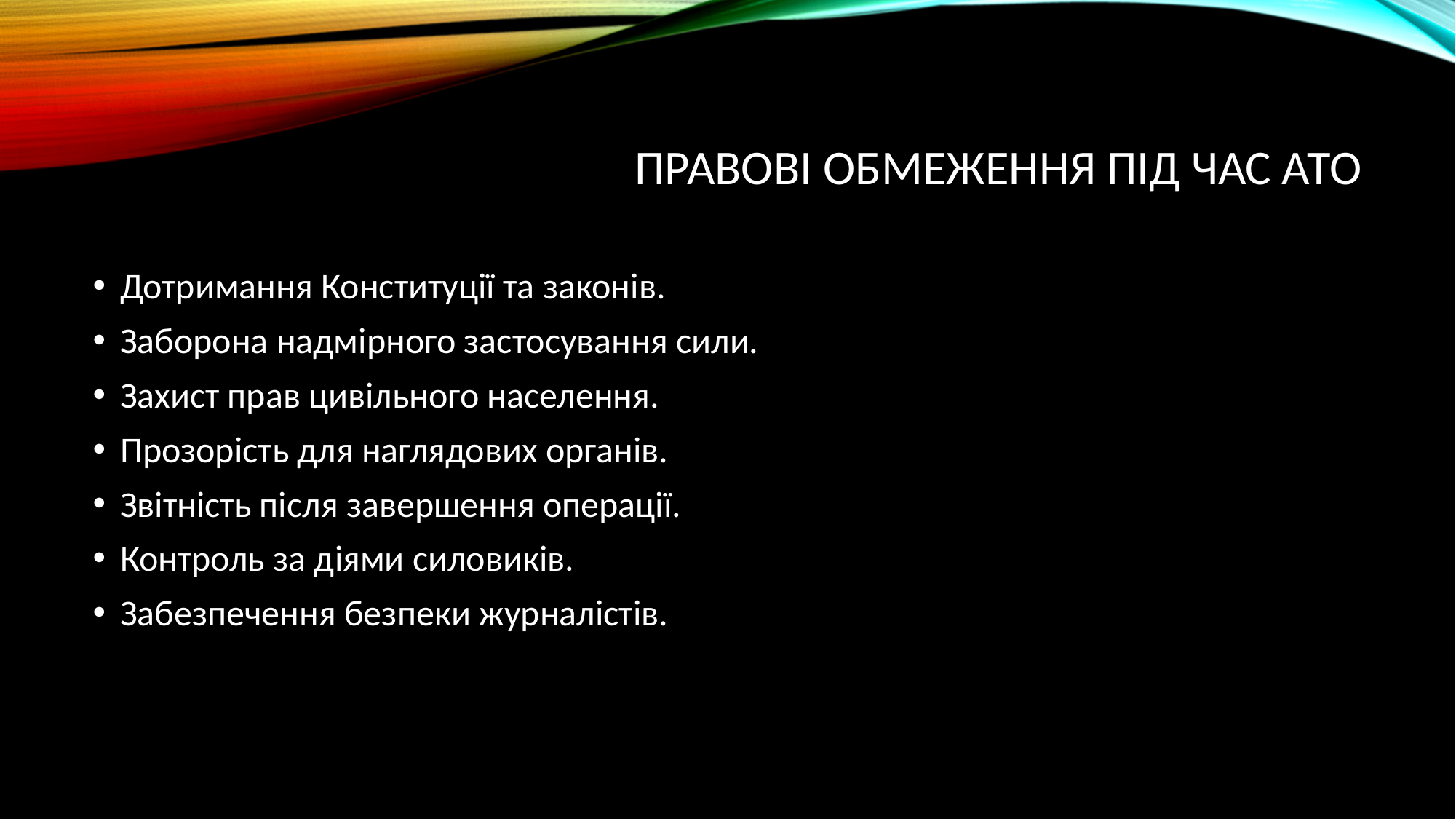

# Правові обмеження під час АТО
Дотримання Конституції та законів.
Заборона надмірного застосування сили.
Захист прав цивільного населення.
Прозорість для наглядових органів.
Звітність після завершення операції.
Контроль за діями силовиків.
Забезпечення безпеки журналістів.